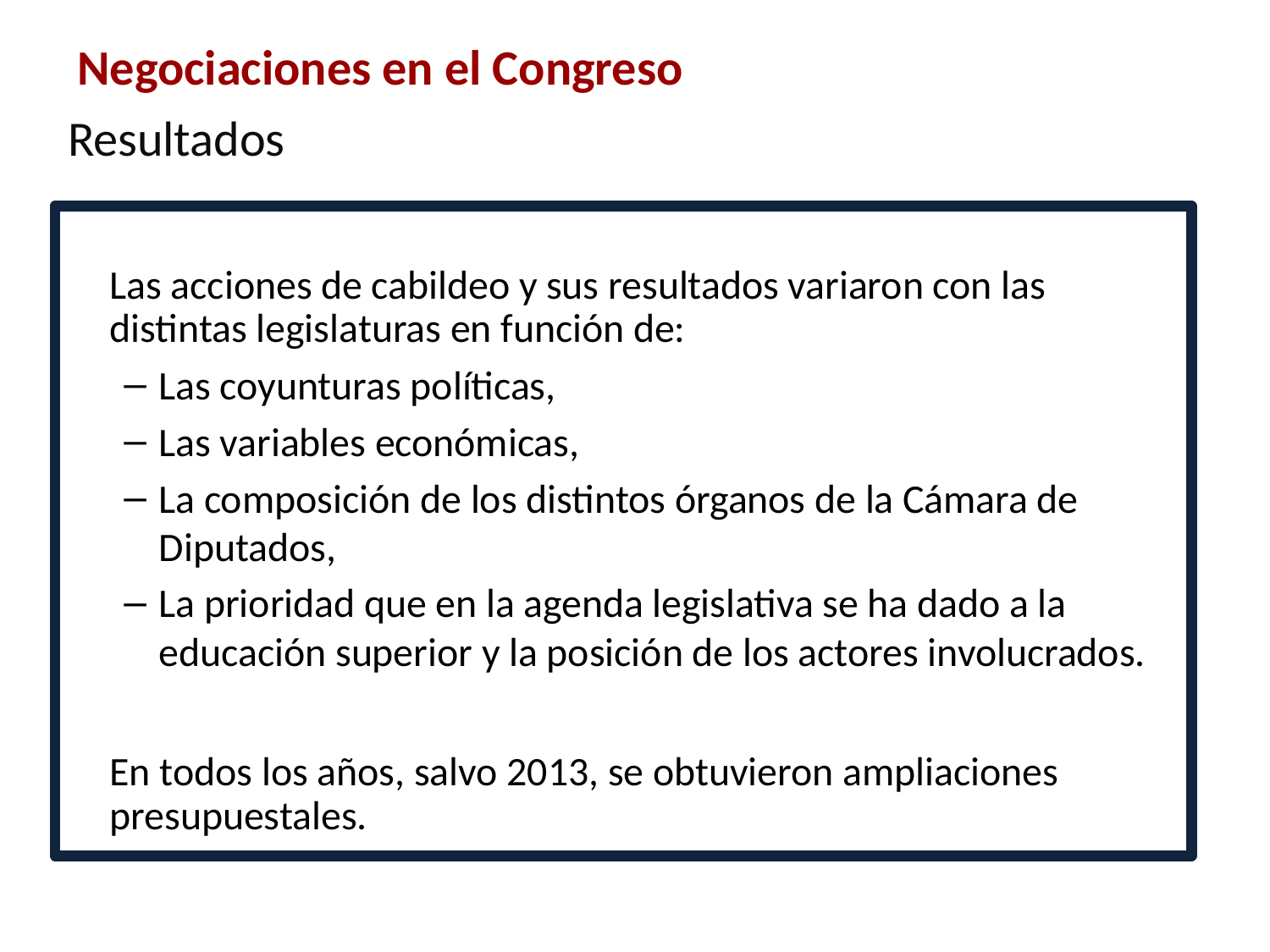

# Resultados
Negociaciones en el Congreso

	Las acciones de cabildeo y sus resultados variaron con las distintas legislaturas en función de:
Las coyunturas políticas,
Las variables económicas,
La composición de los distintos órganos de la Cámara de Diputados,
La prioridad que en la agenda legislativa se ha dado a la educación superior y la posición de los actores involucrados.

	En todos los años, salvo 2013, se obtuvieron ampliaciones presupuestales.